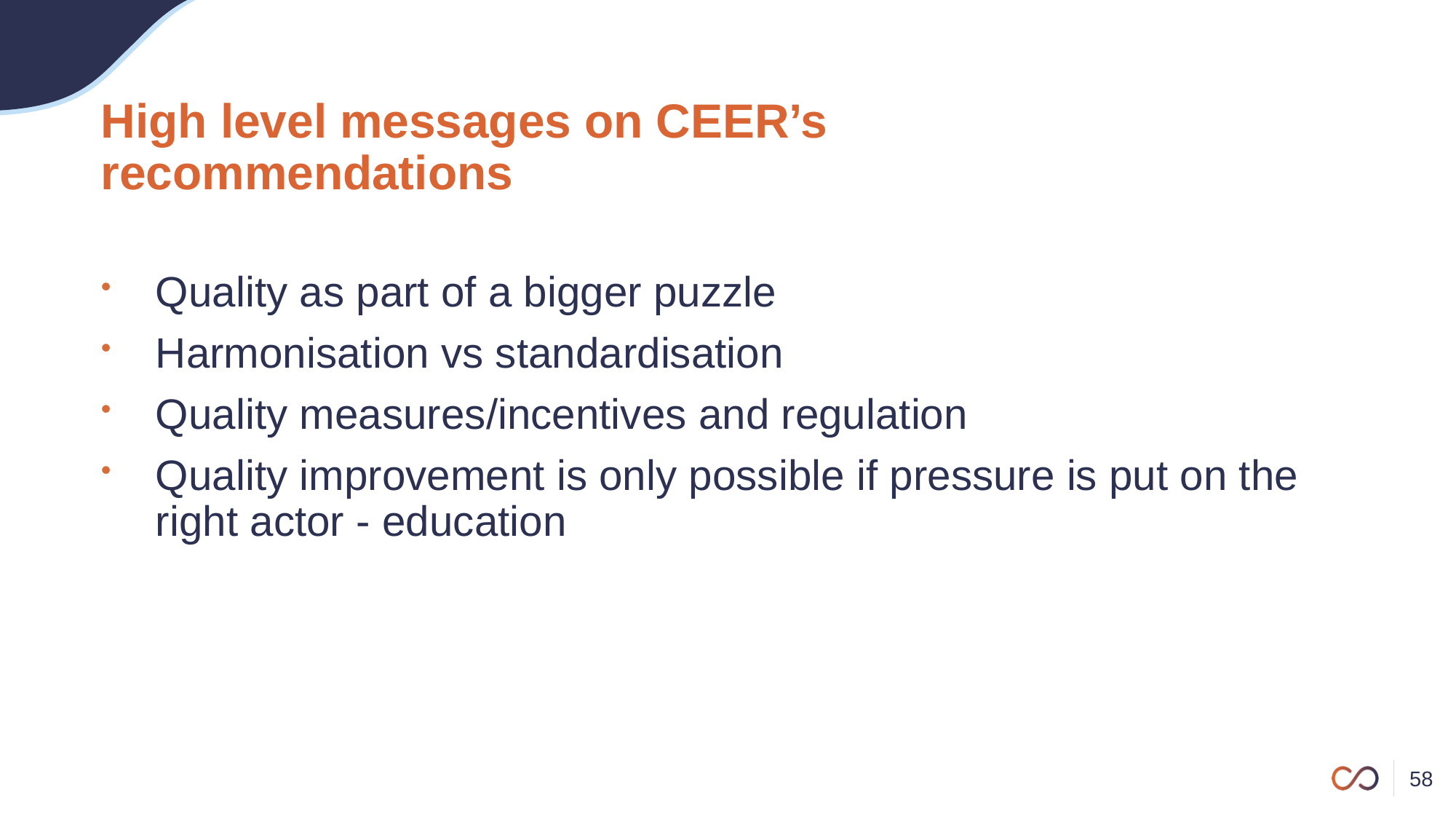

# High level messages on CEER’s recommendations
Quality as part of a bigger puzzle
Harmonisation vs standardisation
Quality measures/incentives and regulation
Quality improvement is only possible if pressure is put on the right actor - education